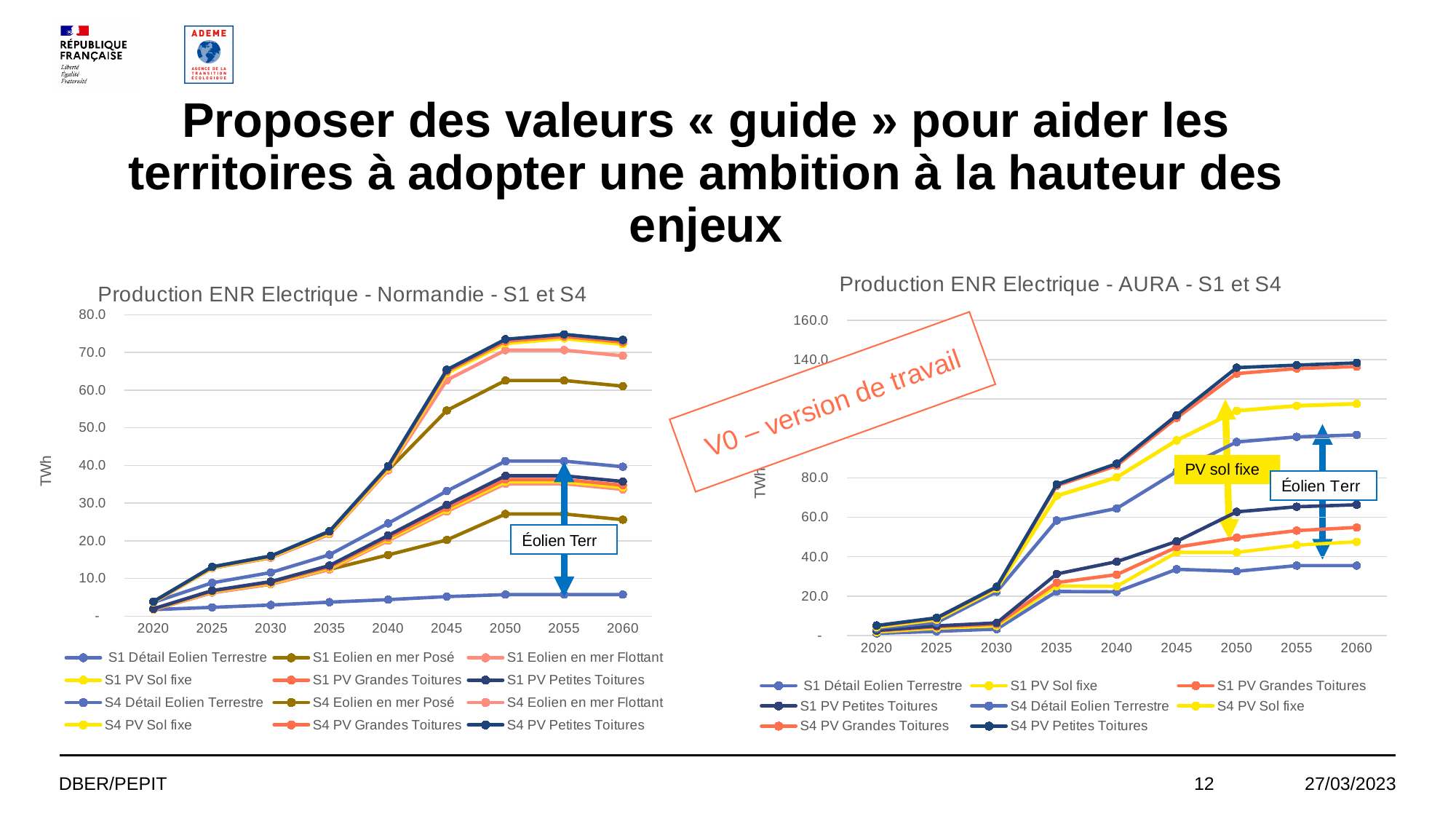

# Proposer des valeurs « guide » pour aider les territoires à adopter une ambition à la hauteur des enjeux

### Chart: Production ENR Electrique - AURA - S1 et S4

| Category |  S1 Détail Eolien Terrestre | S1 PV Sol fixe | S1 PV Grandes Toitures | S1 PV Petites Toitures | S4 Détail Eolien Terrestre | S4 PV Sol fixe | S4 PV Grandes Toitures | S4 PV Petites Toitures |
|---|---|---|---|---|---|---|---|---|
| 2020 | 1.0755095100713101 | 0.681341558455468 | 0.549745751086311 | 0.23092259274126198 | 1.0755095100713101 | 0.681341558455468 | 0.549745751086311 | 0.23092259274126198 |
| 2025 | 2.11173787759936 | 1.60421667735831 | 0.7094883917394079 | 0.44907160950167196 | 1.65542017232221 | 1.53544267127605 | 0.644411658517973 | 0.246526818924697 |
| 2030 | 3.2362528625785596 | 1.60421667742916 | 0.869231032794115 | 0.667220500342861 | 15.821306581011852 | 1.53544269036106 | 0.739077566002738 | 0.262131045099465 |
| 2035 | 22.32982988804345 | 2.7629752196798596 | 1.754744363163 | 4.38542915810993 | 27.15444159503875 | 12.4797650087131 | 5.19108607414583 | 0.626711592391192 |
| 2040 | 22.180831090956882 | 2.76297525102496 | 5.93118946316631 | 6.59457353433778 | 27.00544281746088 | 15.7958919815026 | 5.93118946316631 | 0.9912921396937759 |
| 2045 | 33.6000565554821 | 8.578277535736941 | 2.64030185052426 | 2.9378985597702596 | 35.4817077703243 | 15.7958919813761 | 11.4175694109143 | 1.35587256113752 |
| 2050 | 32.5582173273194 | 9.607146964748859 | 7.48461062399271 | 13.105599100731801 | 35.4817077431711 | 15.795891980045301 | 18.8961953329944 | 3.04657772497505 |
| 2055 | 35.481707784444396 | 10.4188394635986 | 7.324867997768889 | 12.1111480483149 | 35.4817077842187 | 15.7958919784794 | 18.8961953331586 | 1.7204532342988301 |
| 2060 | 35.4817077830959 | 12.044583896516901 | 7.30767597079262 | 11.5093624250798 | 35.4817077843789 | 15.795891966277699 | 18.896195333209498 | 1.85083720196658 |

### Chart: Production ENR Electrique - Normandie - S1 et S4

| Category |  S1 Détail Eolien Terrestre | S1 Eolien en mer Posé | S1 Eolien en mer Flottant | S1 PV Sol fixe | S1 PV Grandes Toitures | S1 PV Petites Toitures | S4 Détail Eolien Terrestre | S4 Eolien en mer Posé | S4 Eolien en mer Flottant | S4 PV Sol fixe | S4 PV Grandes Toitures | S4 PV Petites Toitures |
|---|---|---|---|---|---|---|---|---|---|---|---|---|
| 2020 | 1.72309657728999 | None | None | 0.0968701923691335 | 0.0774461054152368 | 0.0325315532382945 | 1.72309657728999 | None | None | 0.0968701923691335 | 0.0774461054152368 | 0.0325315532382945 |
| 2025 | 2.318772940079109 | 3.92472257222221 | 4.63734408e-12 | 0.2797835057896 | 0.148160905832898 | 0.10953608184873599 | 2.055851457000709 | 3.92472257222221 | None | 0.17003553983482597 | 0.119352781339671 | 0.038039710677557896 |
| 2030 | 2.94253609513492 | 5.5302909075400395 | 6.61310472911e-10 | 0.279783505843416 | 0.218875706214983 | 0.18654061045748901 | 2.4166931289135487 | 3.9247225894301496 | 2.55560821577e-10 | 0.266152582136338 | 0.16125945727813298 | 0.0435478681298426 |
| 2035 | 3.70223715790741 | 8.69682842508832 | 1.3101727652862e-08 | 0.332347508036458 | 0.312518215840896 | 0.38673038575902696 | 2.8586908540846796 | 5.47306899382428 | 5.790675081662e-09 | 0.35876530591760397 | 0.256604598673575 | 0.172241272273116 |
| 2040 | 4.374695476620875 | 11.8633659522708 | 3.77503932862968 | 0.394923690657068 | 0.419896637445365 | 0.586920267627023 | 3.213445582568405 | 14.1137030975551 | 3.0008842928444e-08 | 0.451378029918229 | 0.35194974006214397 | 0.30093478291152004 |
| 2045 | 5.18116129061375 | 15.0299034783594 | 7.55007862121746 | 0.45749987357739 | 0.499803341746441 | 0.787110149439894 | 3.70220805889536 | 21.4075776664542 | 8.05341719862532 | 1.8694383949896498 | 0.44729488145856 | 0.42962829356900095 |
| 2050 | 5.706730477568 | 21.4075776503475 | 8.05341719805149 | 0.520076054956276 | 0.59344595842527 | 0.987300031058022 | 3.91007340305599 | 21.407577666625397 | 8.053417199771719 | 1.79627306270312 | 0.542640022818615 | 0.558321697709431 |
| 2055 | 5.706730477568 | 21.4075776648041 | 8.05341719938822 | 0.520076059534154 | 0.5934459577029201 | 0.9873000311886009 | 3.91007340305599 | 21.407577666636698 | 8.05341719994903 | 3.0925653724713302 | 0.54264002284364 | 0.5583216976766899 |
| 2060 | 5.706730477568 | 19.9 | 8.05341719227029 | 0.5200760537652059 | 0.593445957883827 | 0.987300031226432 | 3.91007340305599 | 21.4075776666316 | 8.05341719995868 | 3.0925653717954598 | 0.542640022865704 | 0.558321697706646 |
V0 – version de travail
Éolien Terr
DBER/PEPIT
12
27/03/2023